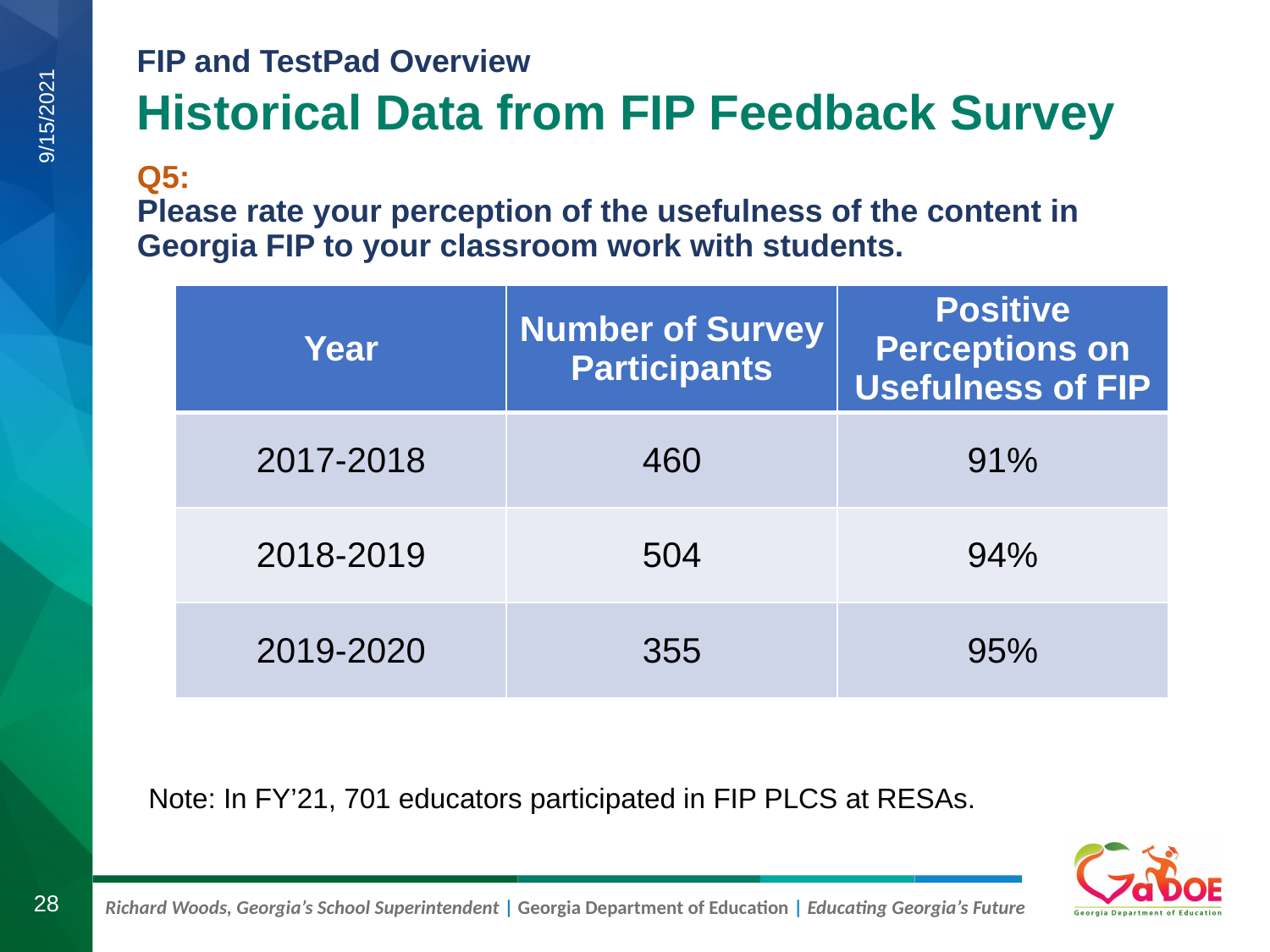

# Historical Data from FIP Feedback Survey
Q5:
Please rate your perception of the usefulness of the content in Georgia FIP to your classroom work with students.
9/15/2021
| Year | Number of Survey Participants | Positive Perceptions on Usefulness of FIP |
| --- | --- | --- |
| 2017-2018 | 460 | 91% |
| 2018-2019 | 504 | 94% |
| 2019-2020 | 355 | 95% |
Note: In FY’21, 701 educators participated in FIP PLCS at RESAs.